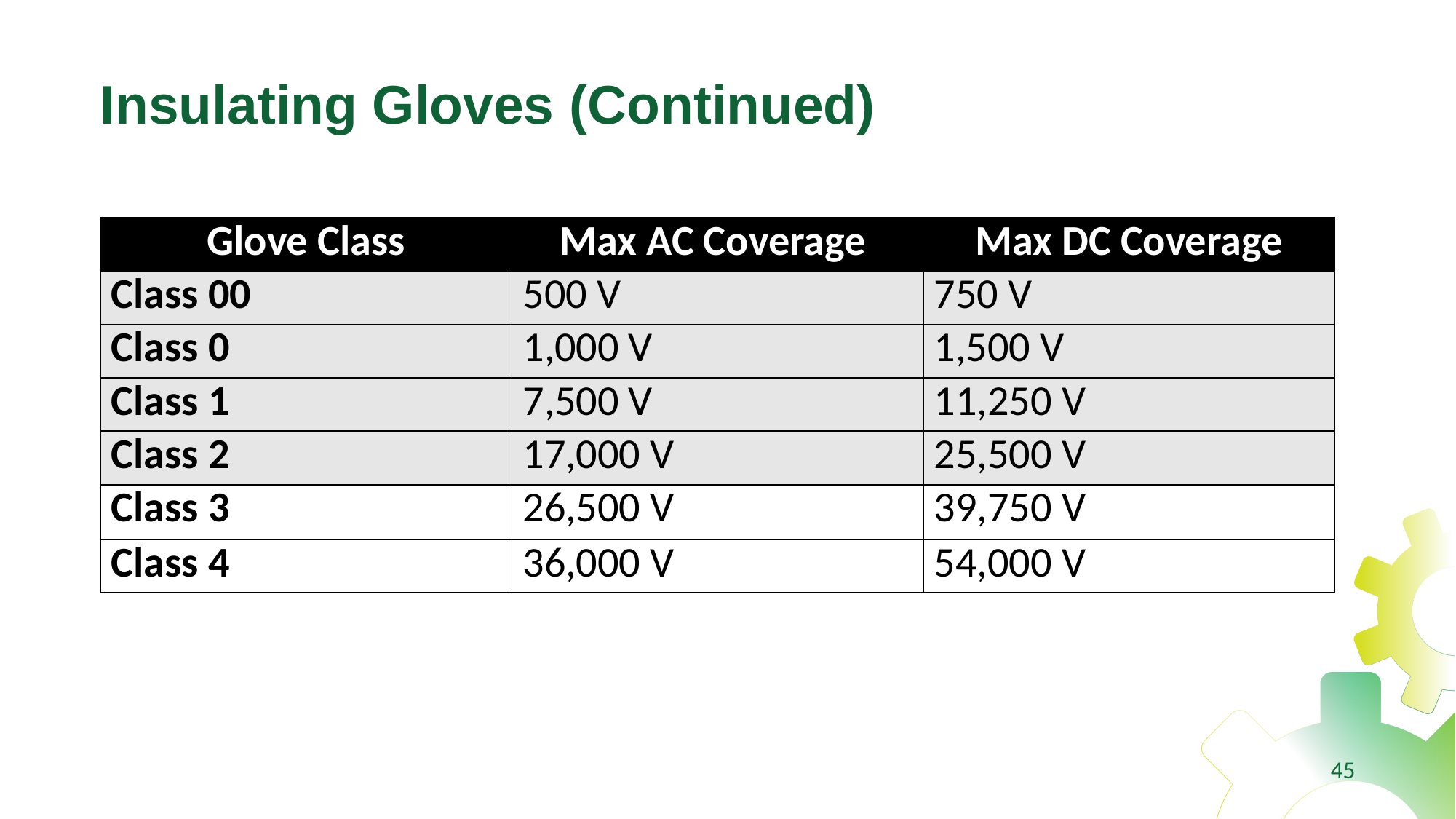

# Insulating Gloves (Continued)
| Glove Class | Max AC Coverage | Max DC Coverage |
| --- | --- | --- |
| Class 00 | 500 V | 750 V |
| Class 0 | 1,000 V | 1,500 V |
| Class 1 | 7,500 V | 11,250 V |
| Class 2 | 17,000 V | 25,500 V |
| Class 3 | 26,500 V | 39,750 V |
| Class 4 | 36,000 V | 54,000 V |